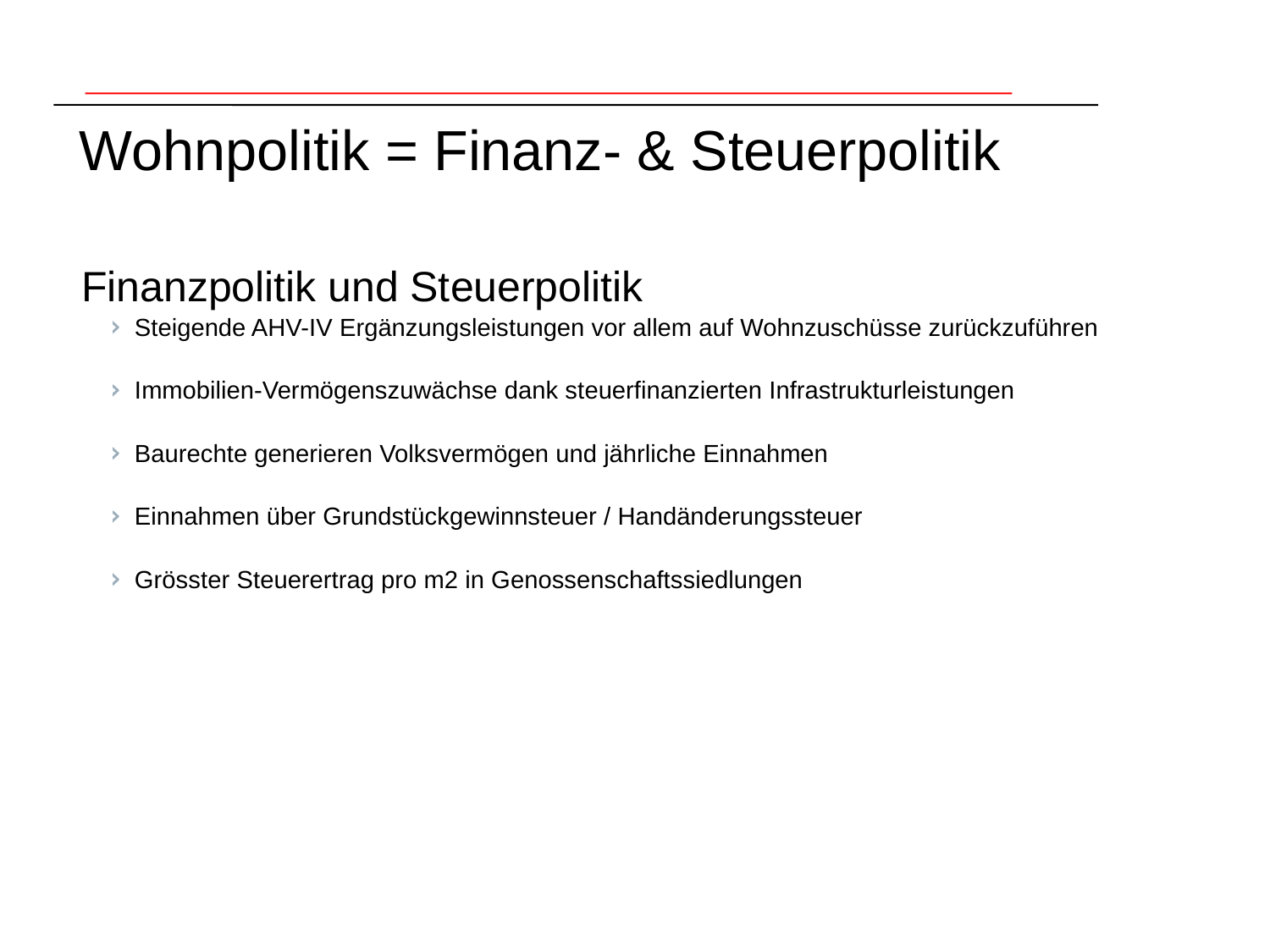

# Wohnpolitik = Finanz- & Steuerpolitik

Finanzpolitik und Steuerpolitik
Steigende AHV-IV Ergänzungsleistungen vor allem auf Wohnzuschüsse zurückzuführen

Immobilien-Vermögenszuwächse dank steuerfinanzierten Infrastrukturleistungen

Baurechte generieren Volksvermögen und jährliche Einnahmen

Einnahmen über Grundstückgewinnsteuer / Handänderungssteuer

Grösster Steuerertrag pro m2 in Genossenschaftssiedlungen